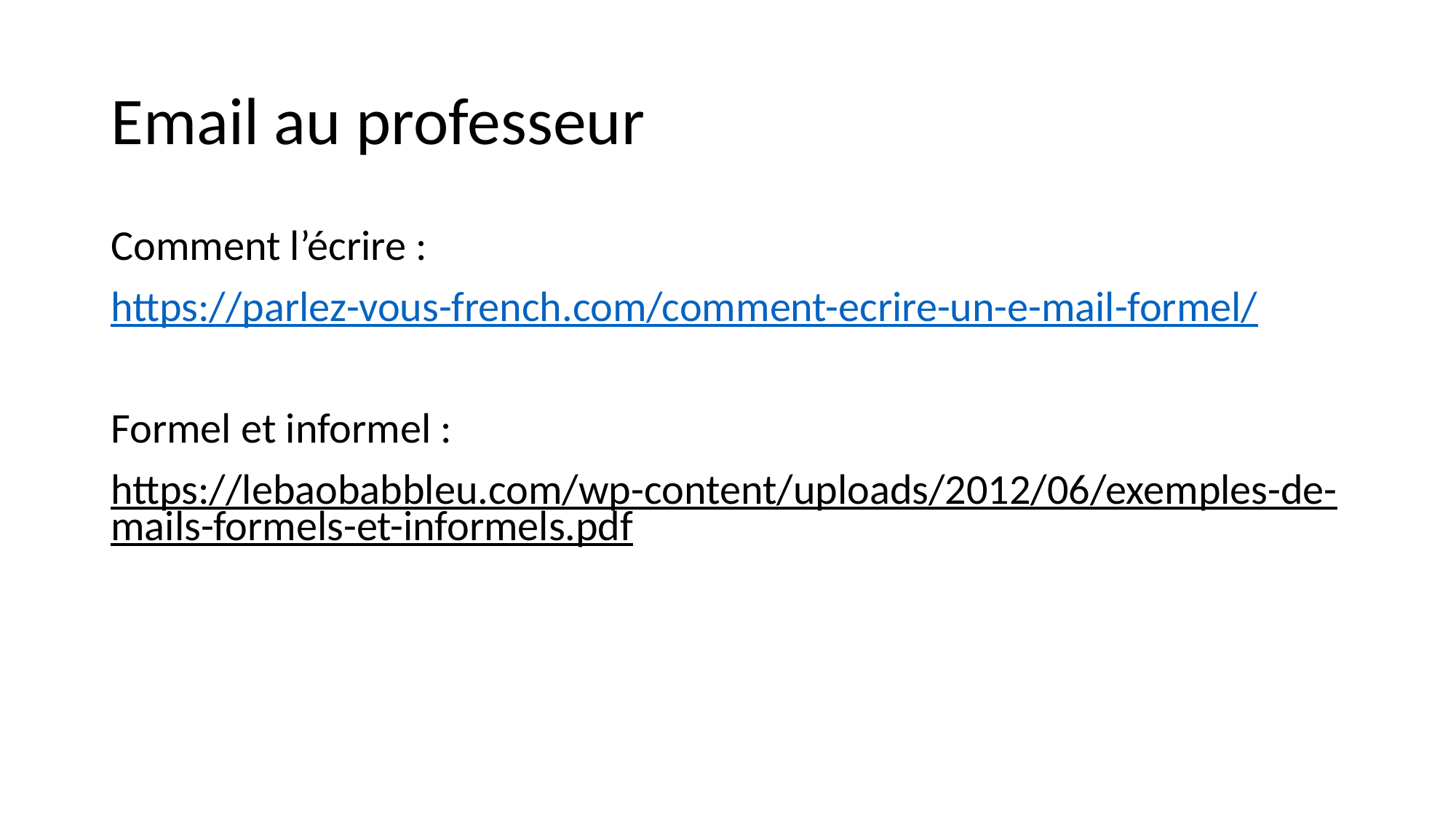

# Email au professeur
Comment l’écrire :
https://parlez-vous-french.com/comment-ecrire-un-e-mail-formel/

Formel et informel :
https://lebaobabbleu.com/wp-content/uploads/2012/06/exemples-de-mails-formels-et-informels.pdf